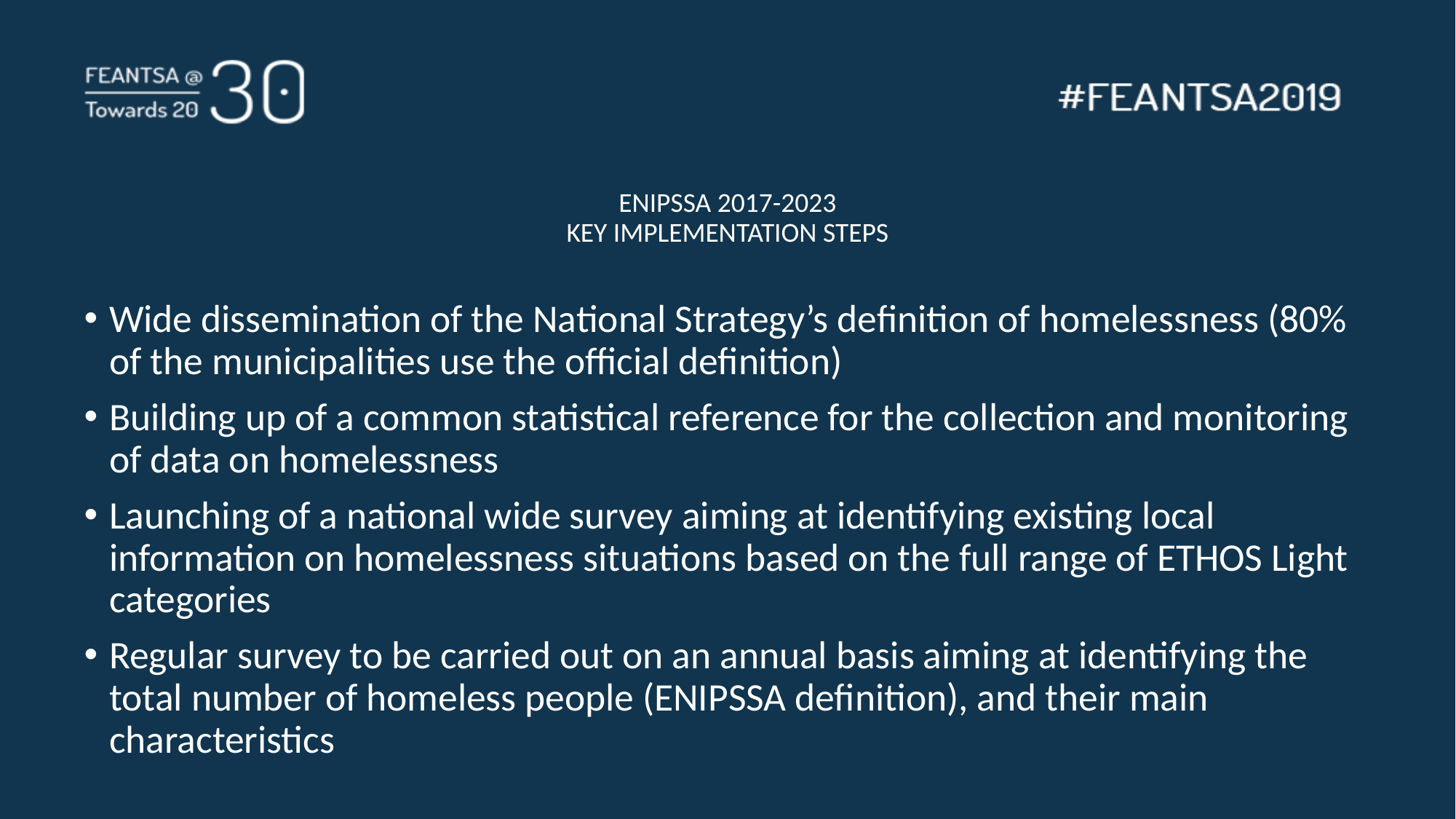

# ENIPSSA 2017-2023 KEY IMPLEMENTATION STEPS
Wide dissemination of the National Strategy’s definition of homelessness (80% of the municipalities use the official definition)
Building up of a common statistical reference for the collection and monitoring of data on homelessness
Launching of a national wide survey aiming at identifying existing local information on homelessness situations based on the full range of ETHOS Light categories
Regular survey to be carried out on an annual basis aiming at identifying the total number of homeless people (ENIPSSA definition), and their main characteristics